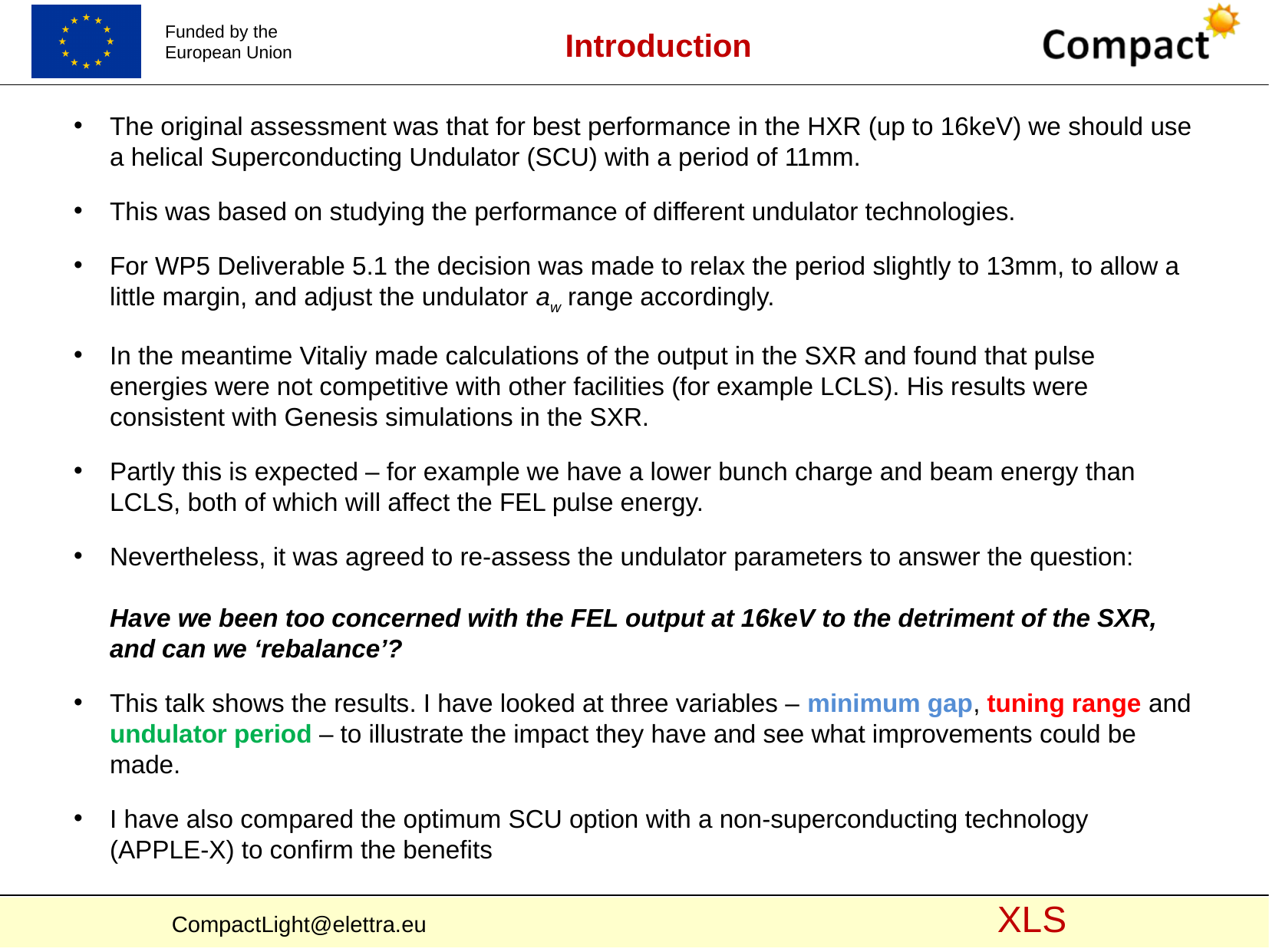

Introduction
The original assessment was that for best performance in the HXR (up to 16keV) we should use a helical Superconducting Undulator (SCU) with a period of 11mm.
This was based on studying the performance of different undulator technologies.
For WP5 Deliverable 5.1 the decision was made to relax the period slightly to 13mm, to allow a little margin, and adjust the undulator aw range accordingly.
In the meantime Vitaliy made calculations of the output in the SXR and found that pulse energies were not competitive with other facilities (for example LCLS). His results were consistent with Genesis simulations in the SXR.
Partly this is expected – for example we have a lower bunch charge and beam energy than LCLS, both of which will affect the FEL pulse energy.
Nevertheless, it was agreed to re-assess the undulator parameters to answer the question:
Have we been too concerned with the FEL output at 16keV to the detriment of the SXR, and can we ‘rebalance’?
This talk shows the results. I have looked at three variables – minimum gap, tuning range and undulator period – to illustrate the impact they have and see what improvements could be made.
I have also compared the optimum SCU option with a non-superconducting technology (APPLE-X) to confirm the benefits